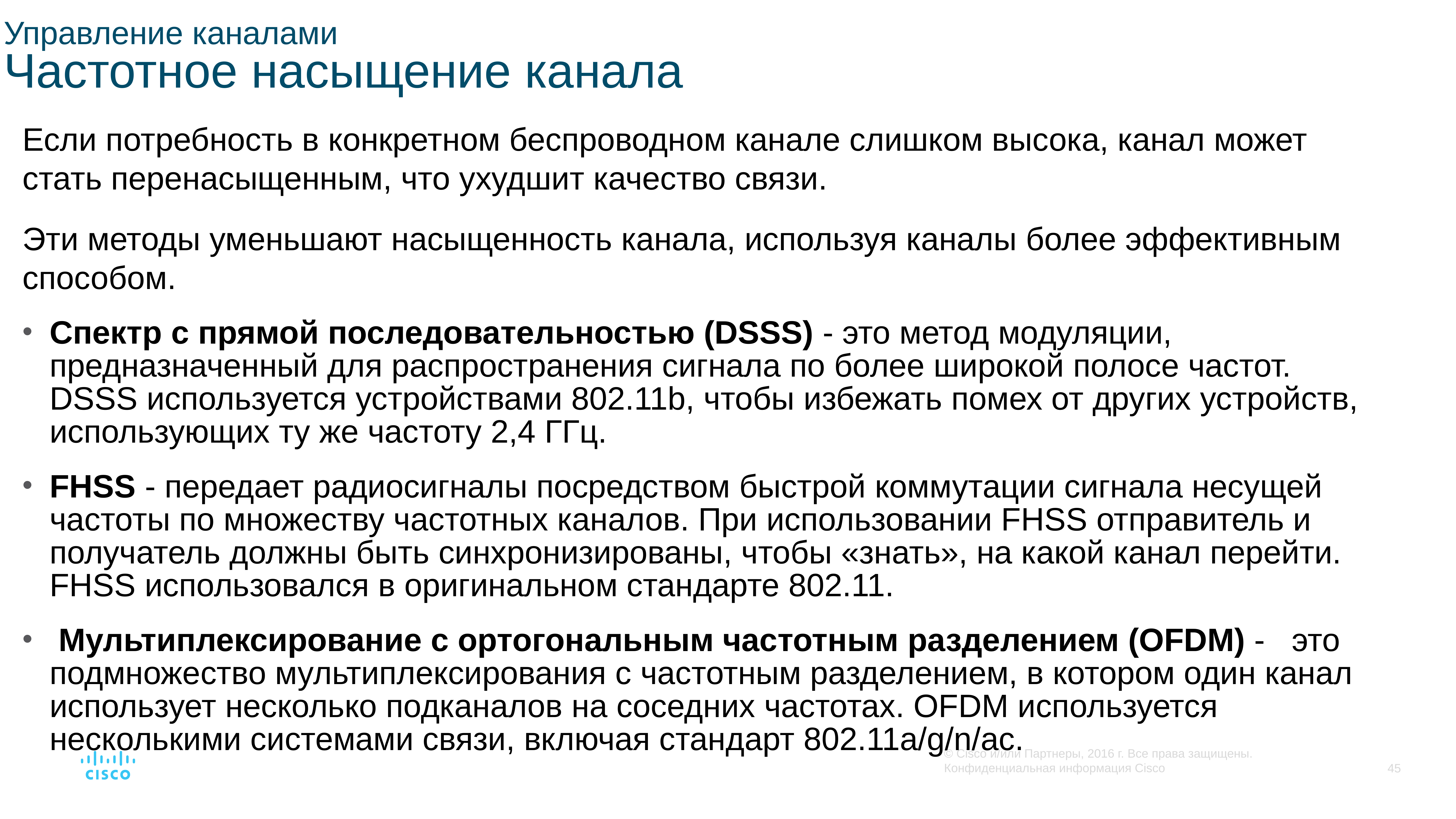

# Управление каналами Частотное насыщение канала
Если потребность в конкретном беспроводном канале слишком высока, канал может стать перенасыщенным, что ухудшит качество связи.
Эти методы уменьшают насыщенность канала, используя каналы более эффективным способом.
Спектр с прямой последовательностью (DSSS) - это метод модуляции, предназначенный для распространения сигнала по более широкой полосе частот. DSSS используется устройствами 802.11b, чтобы избежать помех от других устройств, использующих ту же частоту 2,4 ГГц.
FHSS - передает радиосигналы посредством быстрой коммутации сигнала несущей частоты по множеству частотных каналов. При использовании FHSS отправитель и получатель должны быть синхронизированы, чтобы «знать», на какой канал перейти. FHSS использовался в оригинальном стандарте 802.11.
 Мультиплексирование с ортогональным частотным разделением (OFDM) -   это подмножество мультиплексирования с частотным разделением, в котором один канал использует несколько подканалов на соседних частотах. OFDM используется несколькими системами связи, включая стандарт 802.11a/g/n/ac.